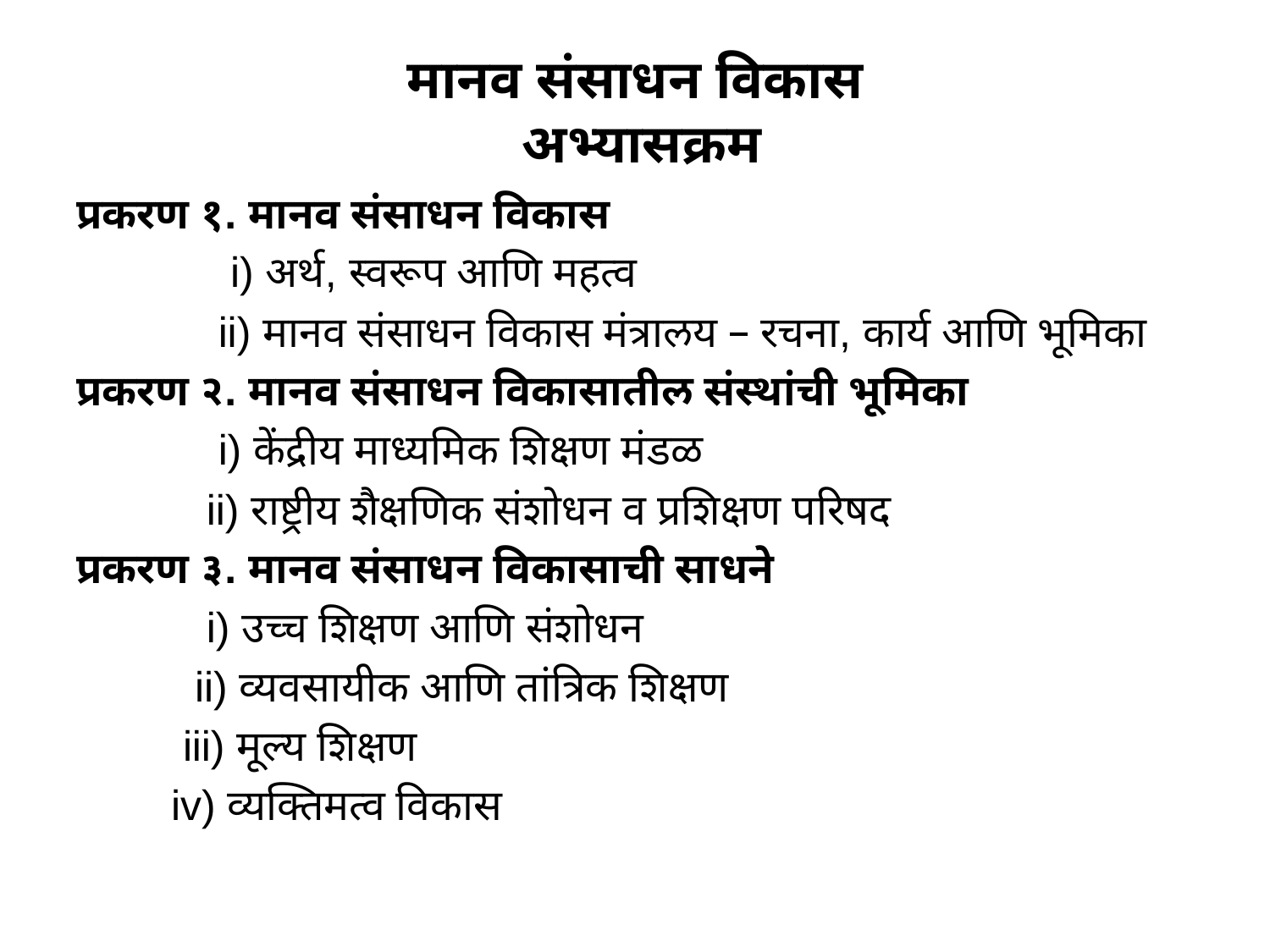

# मानव संसाधन विकास अभ्यासक्रम
प्रकरण १. मानव संसाधन विकास
             i) अर्थ, स्वरूप आणि महत्व
            ii) मानव संसाधन विकास मंत्रालय – रचना, कार्य आणि भूमिका
प्रकरण २. मानव संसाधन विकासातील संस्थांची भूमिका
            i) केंद्रीय माध्यमिक शिक्षण मंडळ
           ii) राष्ट्रीय शैक्षणिक संशोधन व प्रशिक्षण परिषद
प्रकरण ३. मानव संसाधन विकासाची साधने
           i) उच्च शिक्षण आणि संशोधन
          ii) व्यवसायीक आणि तांत्रिक शिक्षण
         iii) मूल्य शिक्षण
        iv) व्यक्तिमत्व विकास